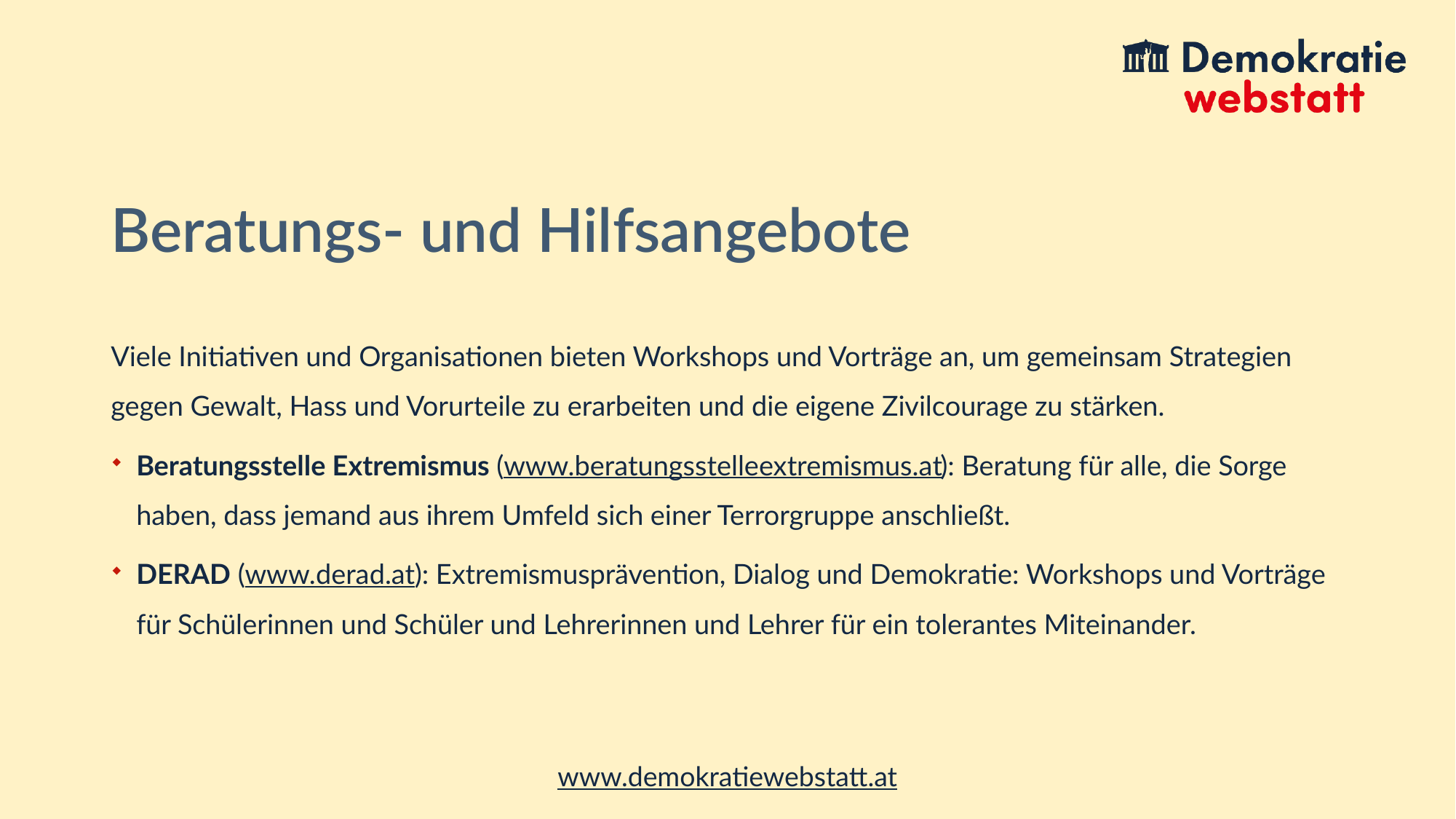

# Beratungs- und Hilfsangebote
Viele Initiativen und Organisationen bieten Workshops und Vorträge an, um gemeinsam Strategien gegen Gewalt, Hass und Vorurteile zu erarbeiten und die eigene Zivilcourage zu stärken.
Beratungsstelle Extremismus (www.beratungsstelleextremismus.at): Beratung für alle, die Sorge haben, dass jemand aus ihrem Umfeld sich einer Terrorgruppe anschließt.
DERAD (www.derad.at): Extremismusprävention, Dialog und Demokratie: Workshops und Vorträge für Schülerinnen und Schüler und Lehrerinnen und Lehrer für ein tolerantes Miteinander.